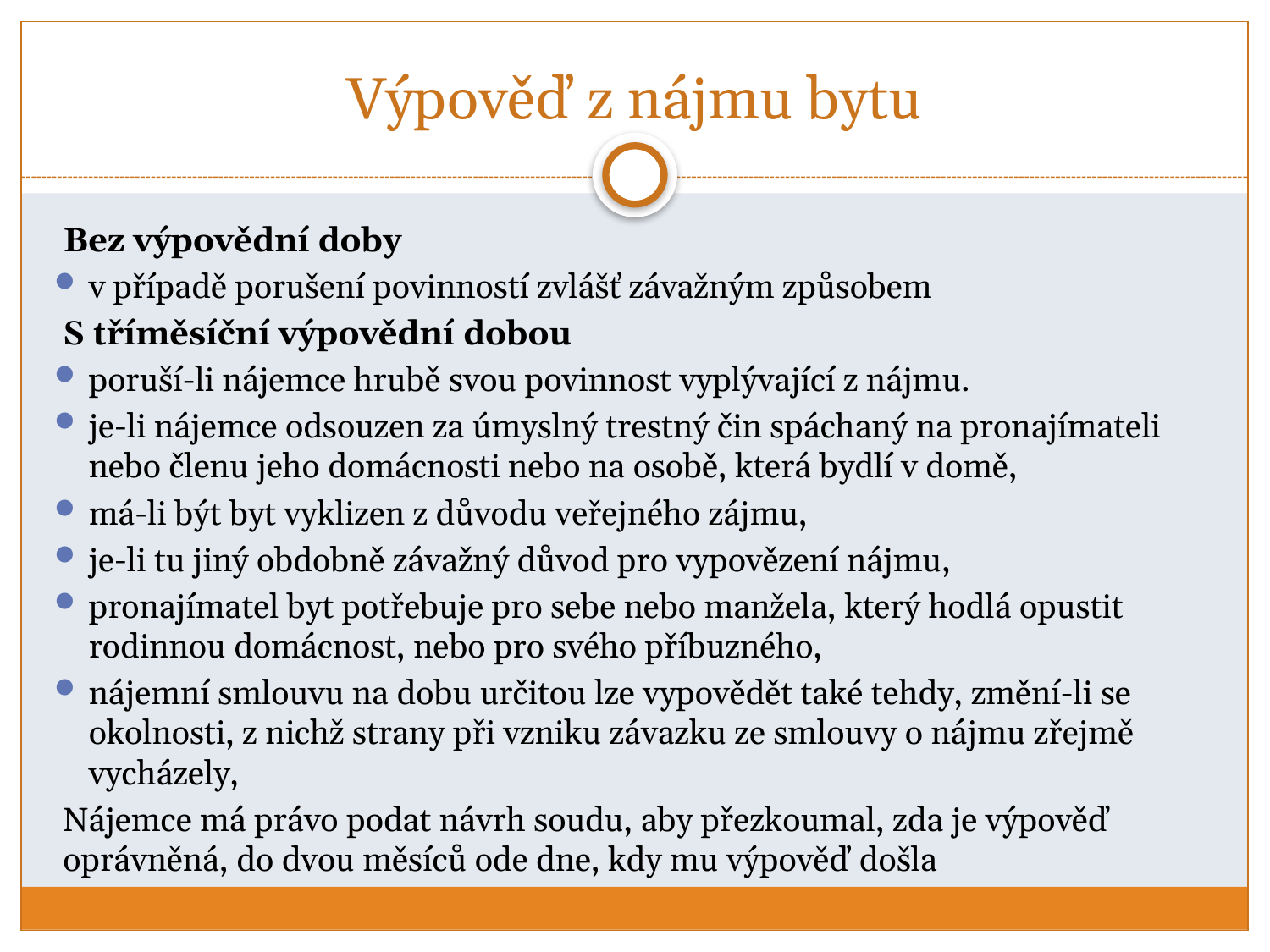

# Výpověď z nájmu bytu
Bez výpovědní doby
v případě porušení povinností zvlášť závažným způsobem
S tříměsíční výpovědní dobou
poruší-li nájemce hrubě svou povinnost vyplývající z nájmu.
je-li nájemce odsouzen za úmyslný trestný čin spáchaný na pronajímateli nebo členu jeho domácnosti nebo na osobě, která bydlí v domě,
má-li být byt vyklizen z důvodu veřejného zájmu,
je-li tu jiný obdobně závažný důvod pro vypovězení nájmu,
pronajímatel byt potřebuje pro sebe nebo manžela, který hodlá opustit rodinnou domácnost, nebo pro svého příbuzného,
nájemní smlouvu na dobu určitou lze vypovědět také tehdy, změní-li se okolnosti, z nichž strany při vzniku závazku ze smlouvy o nájmu zřejmě vycházely,
Nájemce má právo podat návrh soudu, aby přezkoumal, zda je výpověď oprávněná, do dvou měsíců ode dne, kdy mu výpověď došla